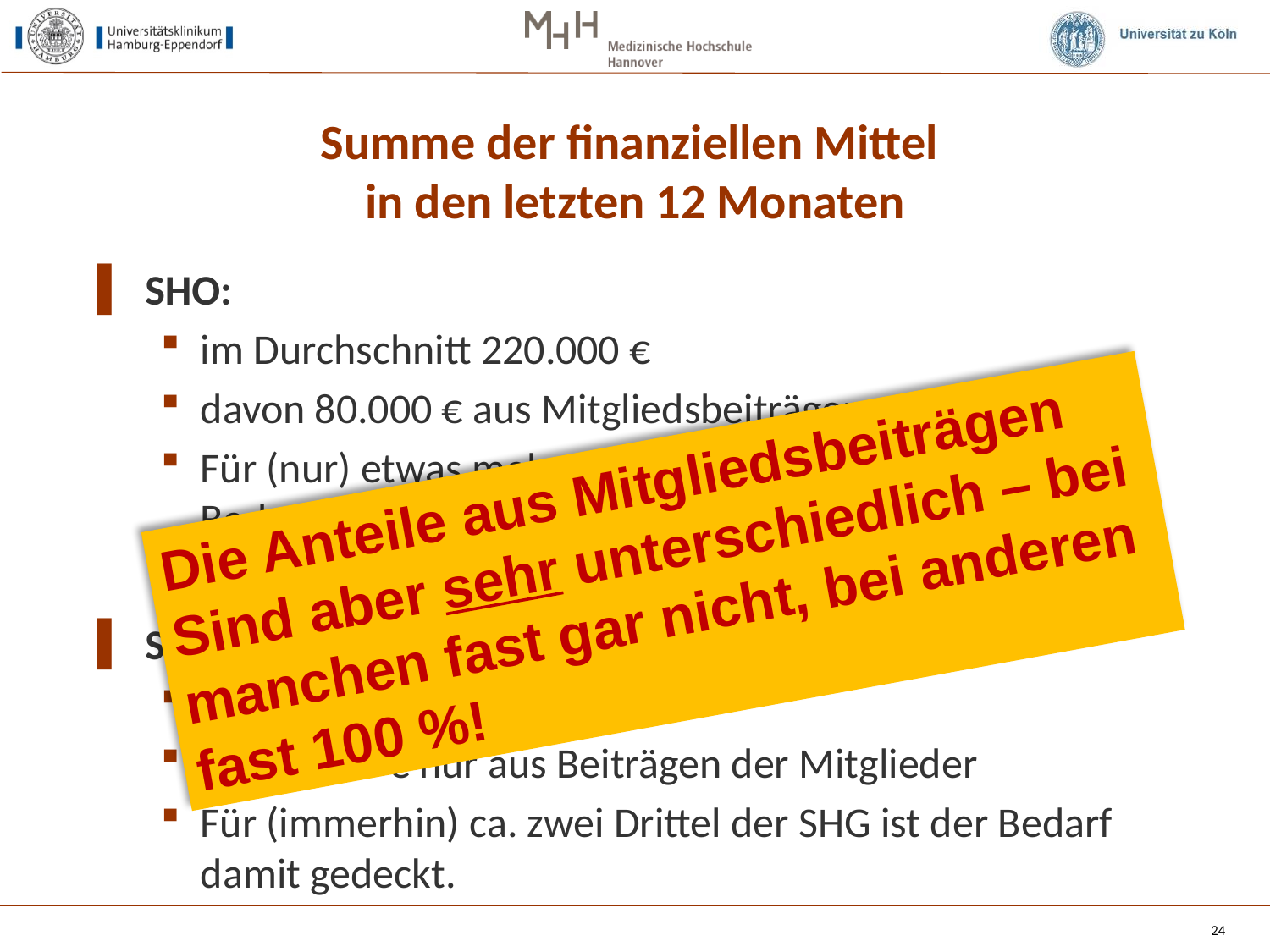

# Summe der finanziellen Mittel in den letzten 12 Monaten
SHO:
im Durchschnitt 220.000 €
davon 80.000 € aus Mitgliedsbeiträgen
Für (nur) etwas mehr als einem Drittel der SHO ist der Bedarf damit gedeckt.

SHG:
im Durchschnitt 1.760 €
davon 390 € nur aus Beiträgen der Mitglieder
Für (immerhin) ca. zwei Drittel der SHG ist der Bedarf damit gedeckt.
Die Anteile aus Mitgliedsbeiträgen
Sind aber sehr unterschiedlich – bei
manchen fast gar nicht, bei anderen
fast 100 %!
24